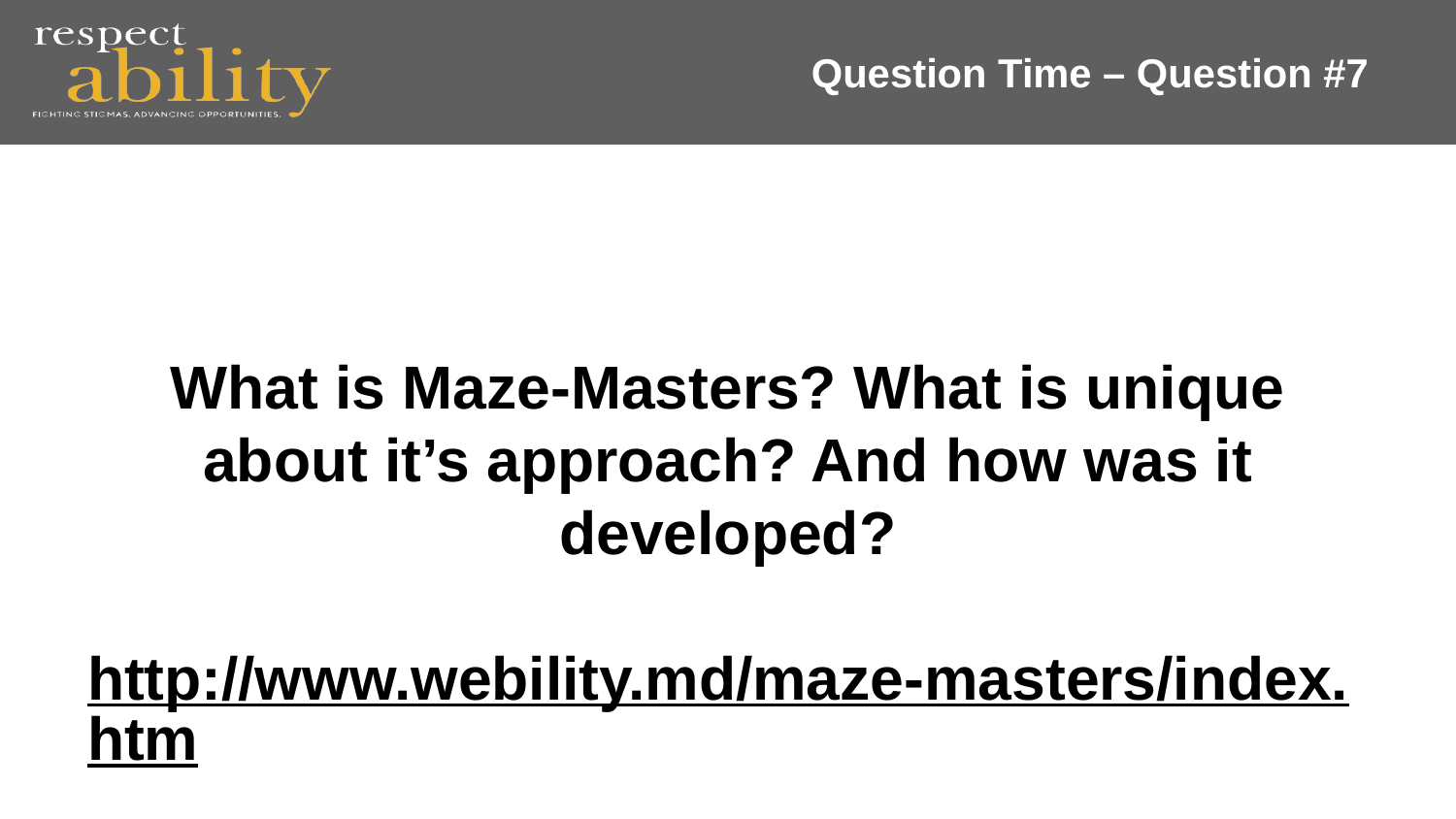

# Question Time – Question #7

What is Maze-Masters? What is unique about it’s approach? And how was it developed?

http://www.webility.md/maze-masters/index.htm